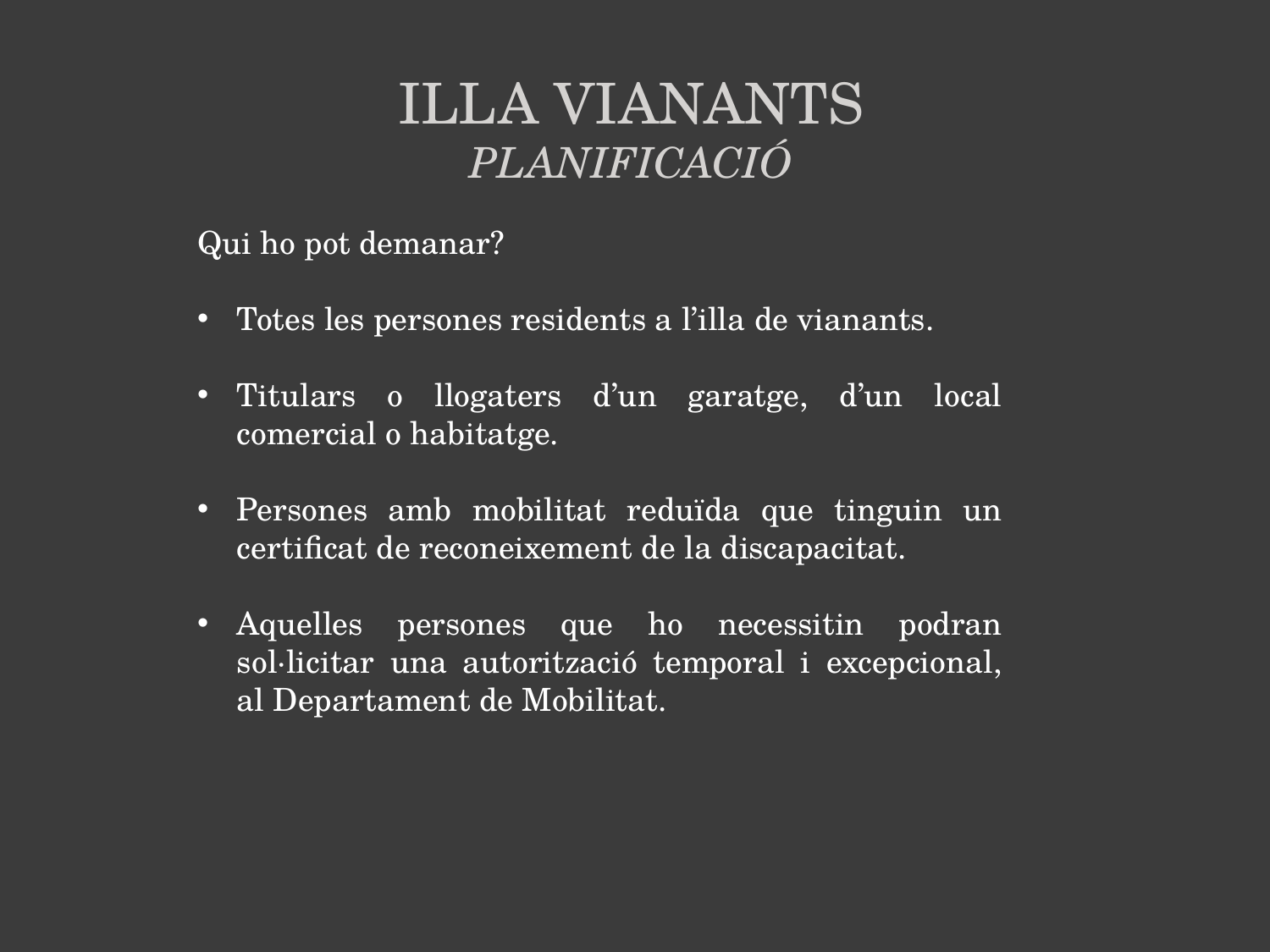

Illa vianants
planificació
Qui ho pot demanar?

Totes les persones residents a l’illa de vianants.

Titulars o llogaters d’un garatge, d’un local comercial o habitatge.

Persones amb mobilitat reduïda que tinguin un certificat de reconeixement de la discapacitat.

Aquelles persones que ho necessitin podran sol·licitar una autorització temporal i excepcional, al Departament de Mobilitat.